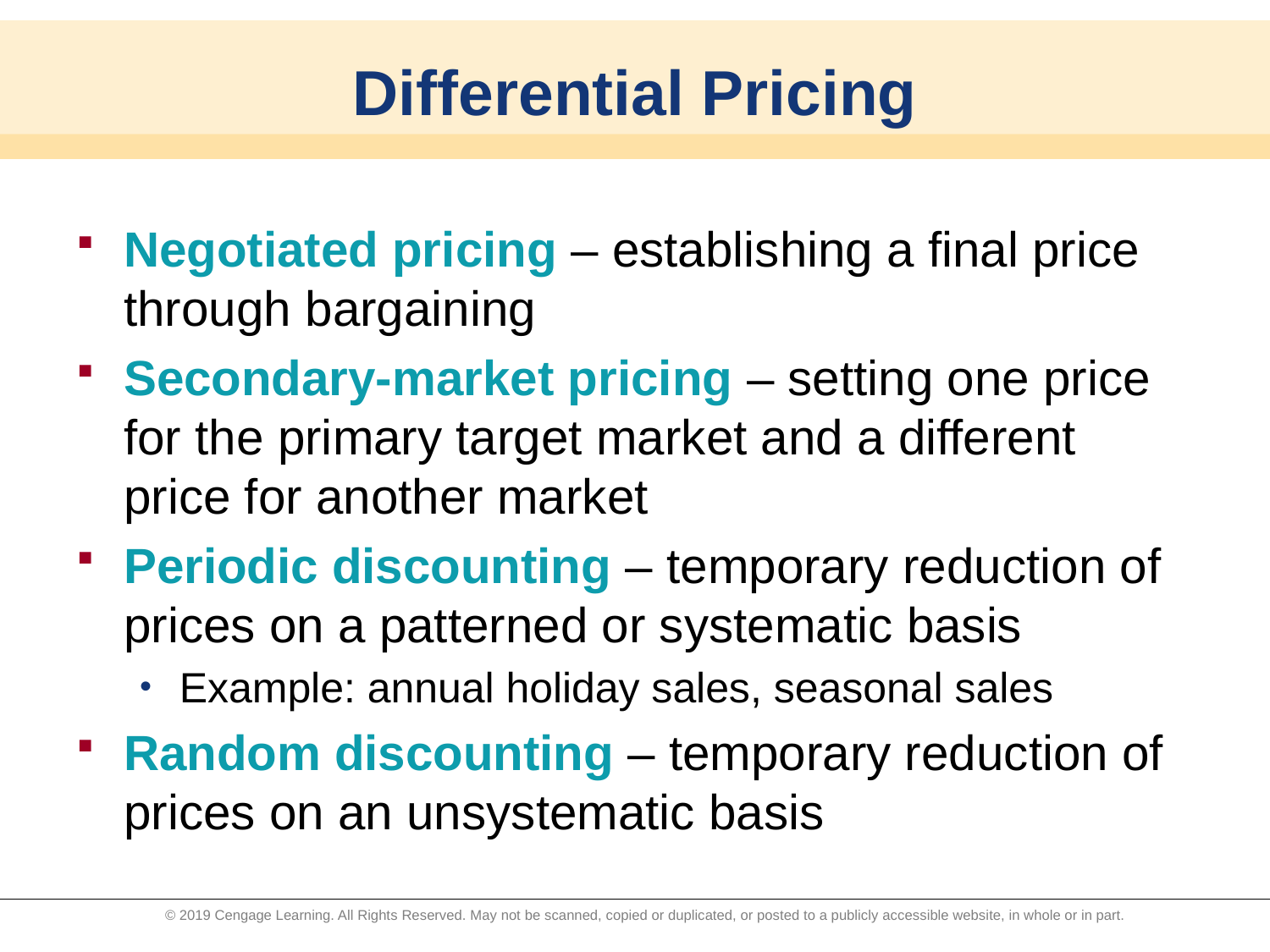

# Differential Pricing
Negotiated pricing – establishing a final price through bargaining
Secondary-market pricing – setting one price for the primary target market and a different price for another market
Periodic discounting – temporary reduction of prices on a patterned or systematic basis
Example: annual holiday sales, seasonal sales
Random discounting – temporary reduction of prices on an unsystematic basis